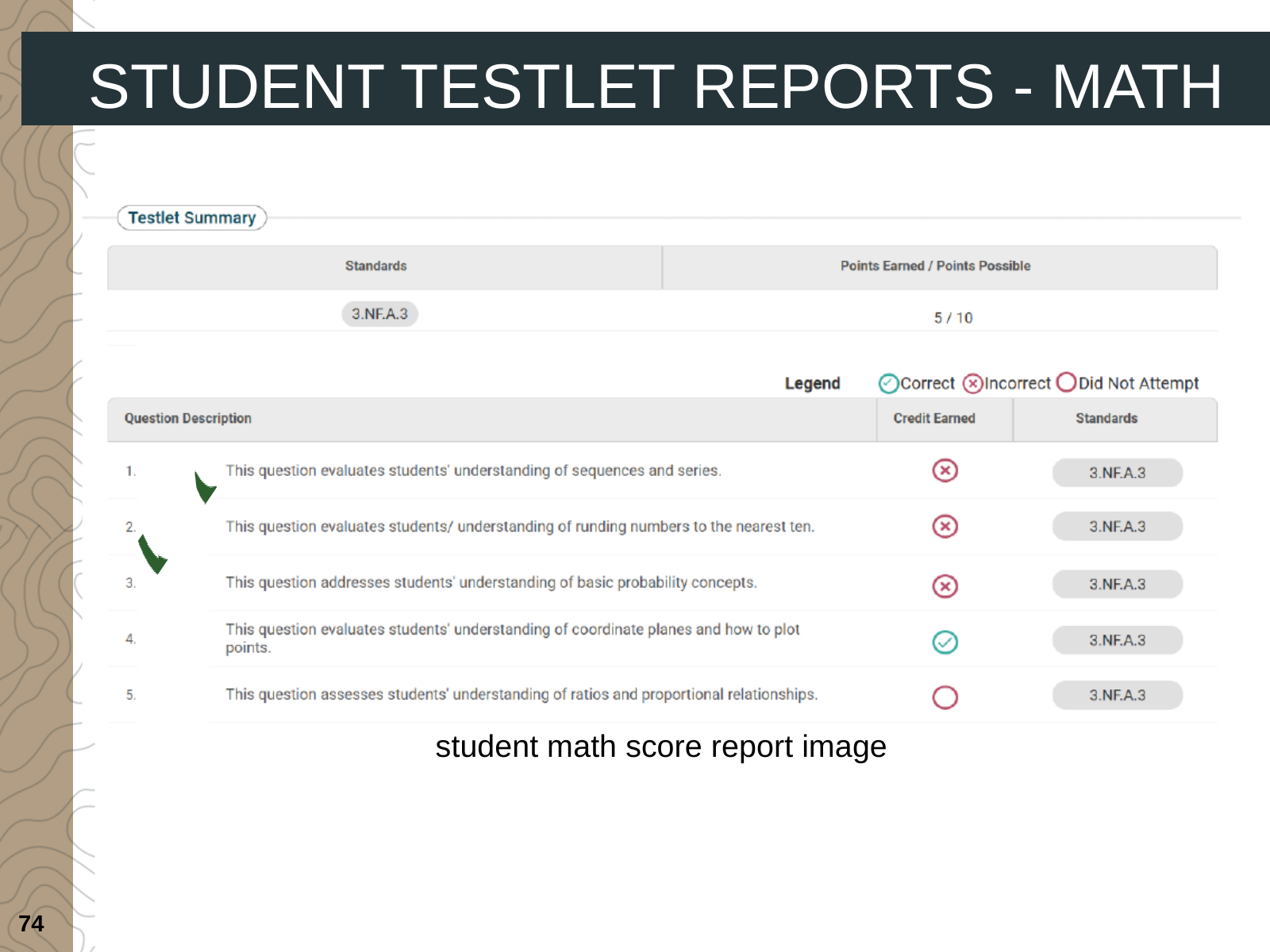

STUDENT TESTLET REPORTS - MATH

student math score report image

74